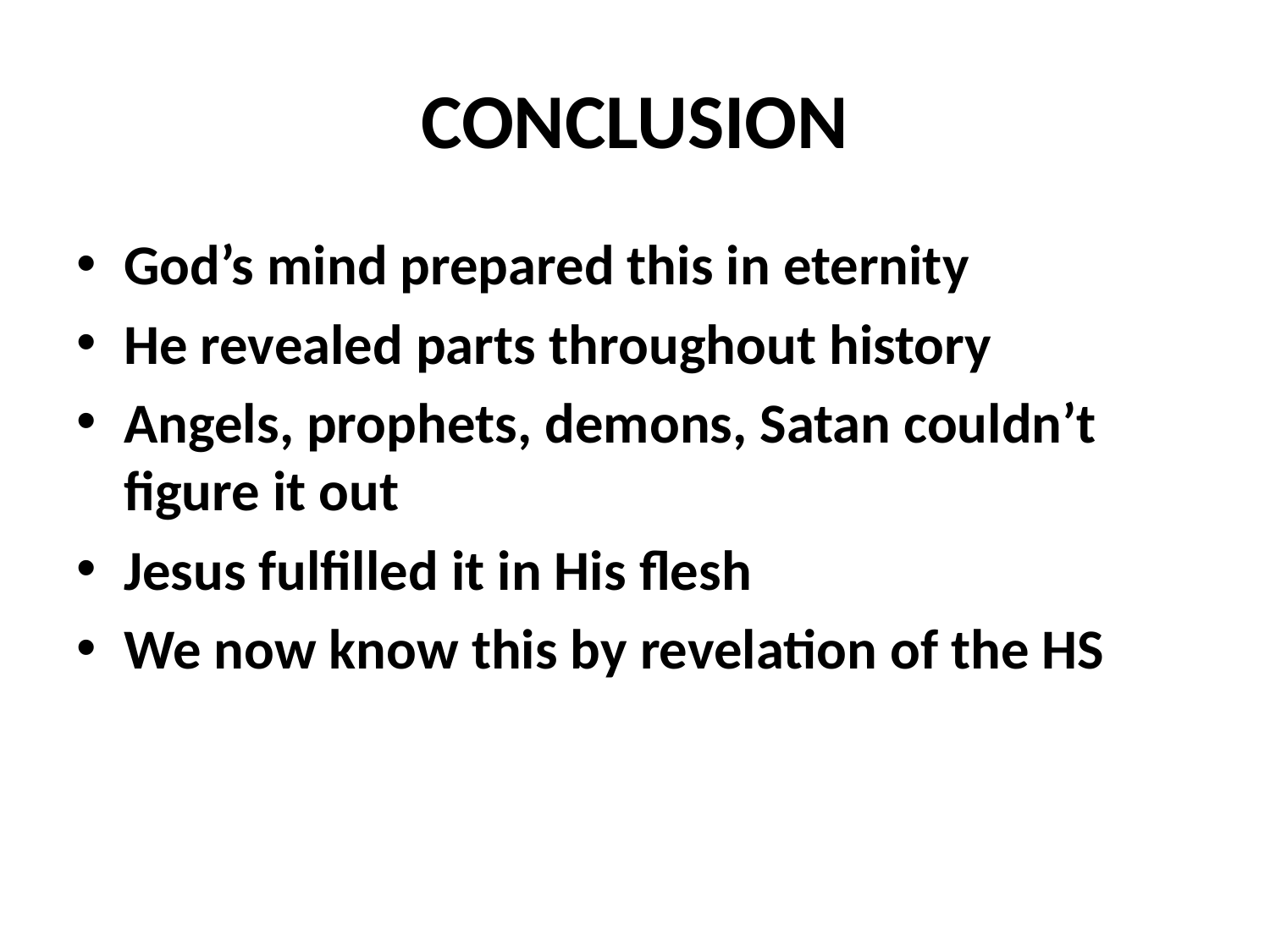

# CONCLUSION
God’s mind prepared this in eternity
He revealed parts throughout history
Angels, prophets, demons, Satan couldn’t figure it out
Jesus fulfilled it in His flesh
We now know this by revelation of the HS